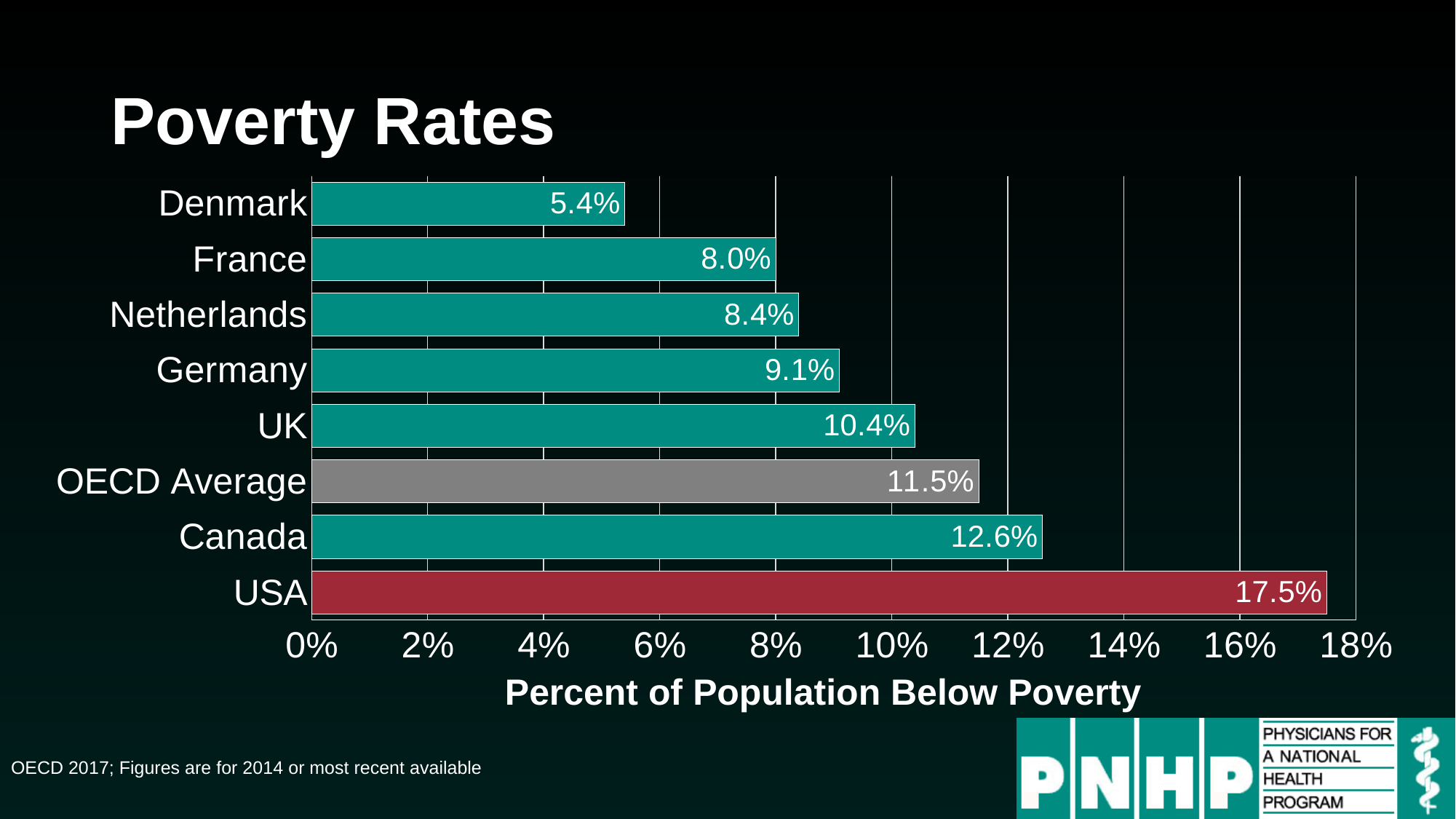

# Poverty Rates

### Chart

| Category | Series 1 |
|---|---|
| USA | 0.175 |
| Canada | 0.126 |
| OECD Average | 0.115 |
| UK | 0.104 |
| Germany | 0.091 |
| Netherlands | 0.084 |
| France | 0.08 |
| Denmark | 0.054 |
Percent of Population Below Poverty
OECD 2017; Figures are for 2014 or most recent available